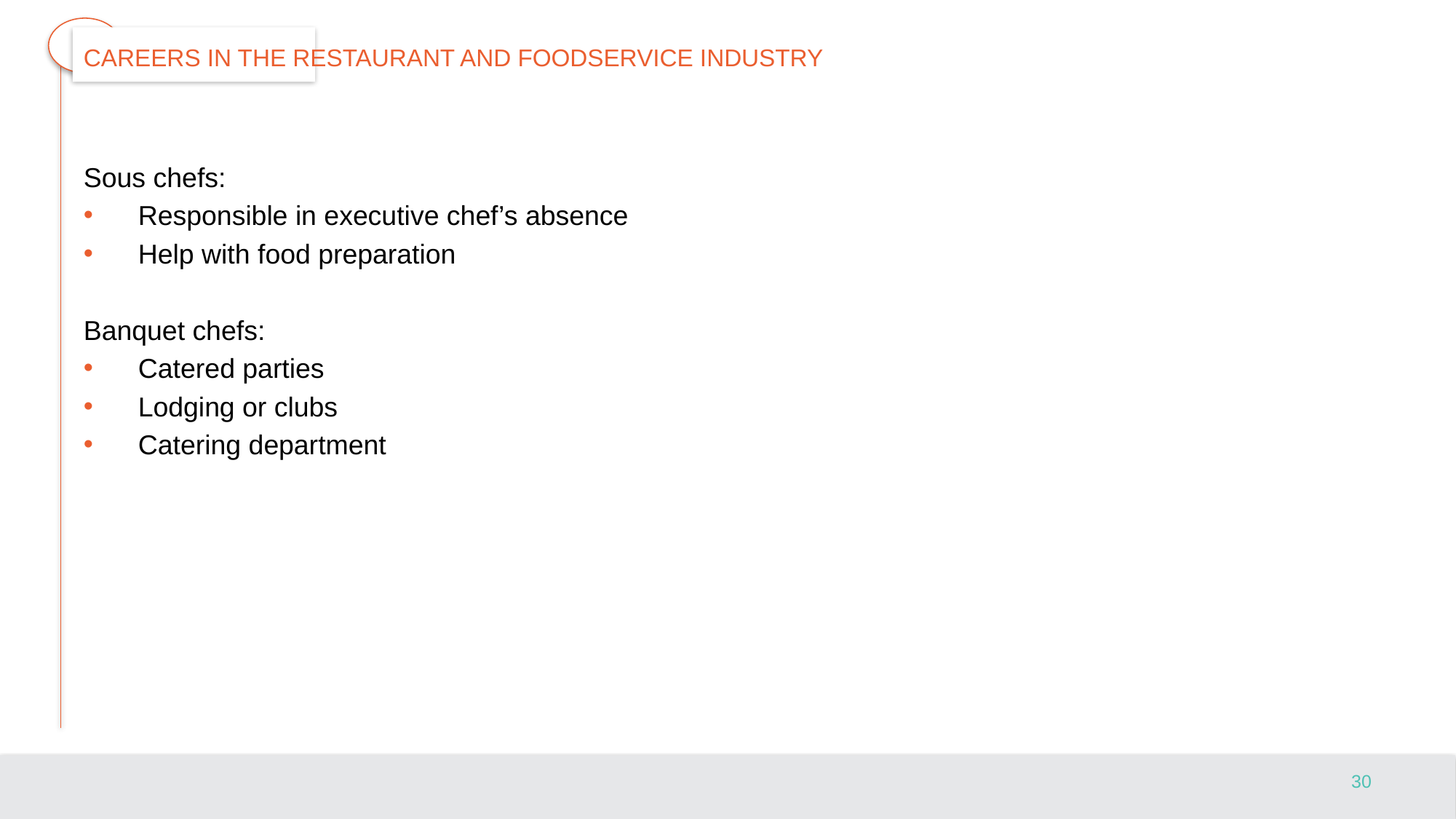

# Careers in the Restaurant and Foodservice Industry
Sous chefs:
Responsible in executive chef’s absence
Help with food preparation

Banquet chefs:
Catered parties
Lodging or clubs
Catering department

30